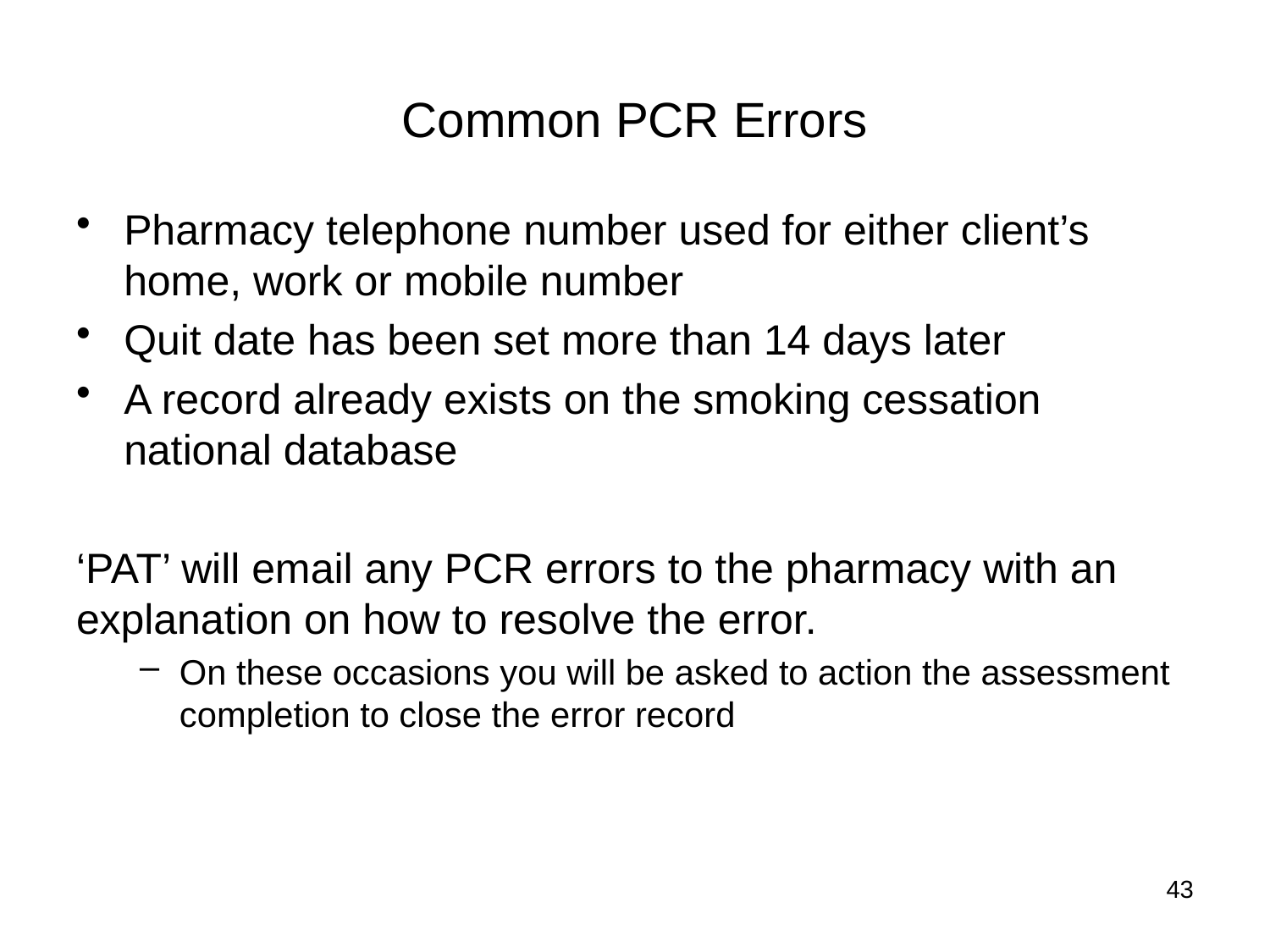

# Common PCR Errors
Pharmacy telephone number used for either client’s home, work or mobile number
Quit date has been set more than 14 days later
A record already exists on the smoking cessation national database

‘PAT’ will email any PCR errors to the pharmacy with an explanation on how to resolve the error.
On these occasions you will be asked to action the assessment completion to close the error record
43